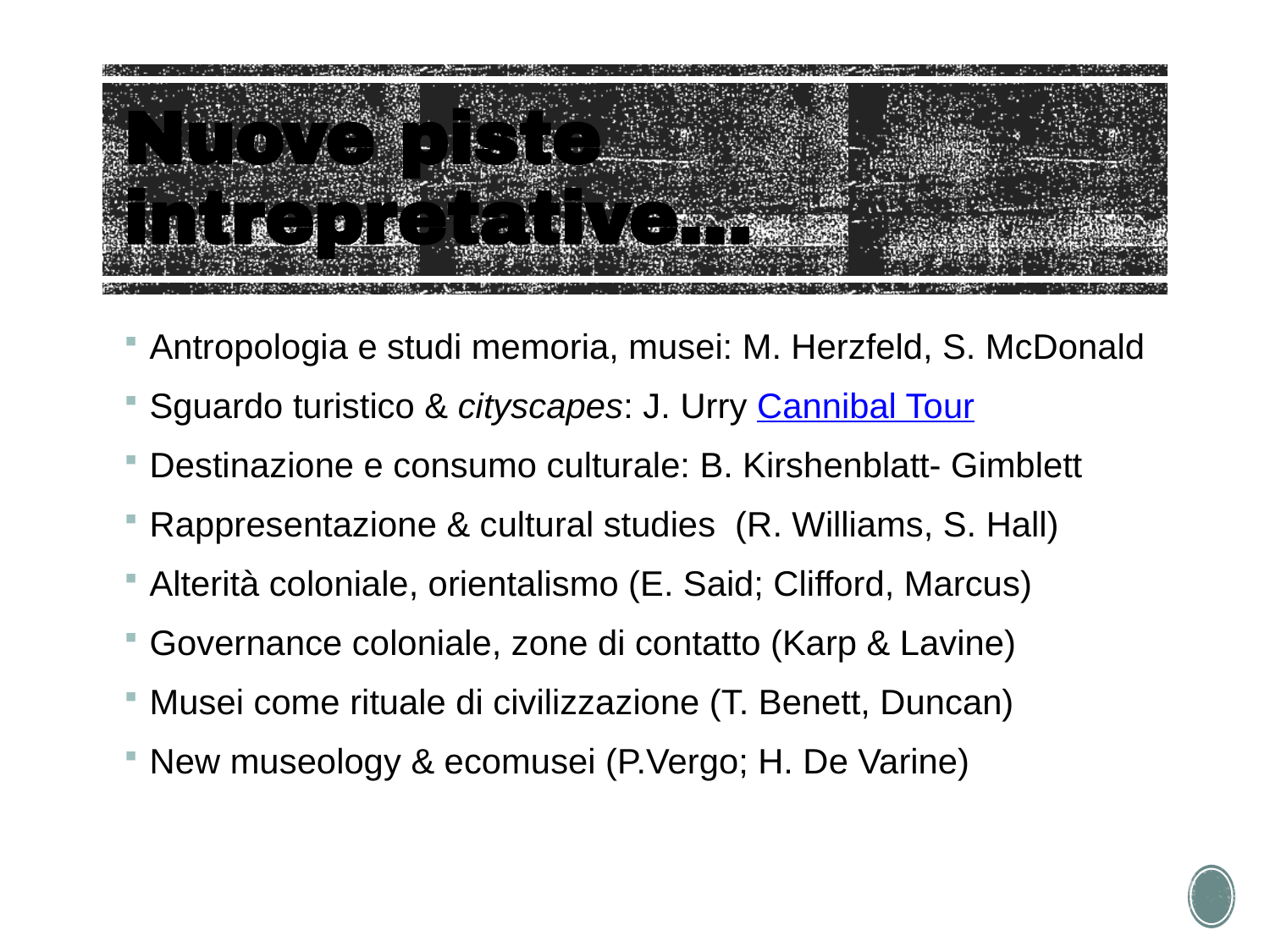

# Nuove piste intrepretative…

Antropologia e studi memoria, musei: M. Herzfeld, S. McDonald
Sguardo turistico & cityscapes: J. Urry Cannibal Tour
Destinazione e consumo culturale: B. Kirshenblatt- Gimblett
Rappresentazione & cultural studies  (R. Williams, S. Hall)
Alterità coloniale, orientalismo (E. Said; Clifford, Marcus)
Governance coloniale, zone di contatto (Karp & Lavine)
Musei come rituale di civilizzazione (T. Benett, Duncan)
New museology & ecomusei (P.Vergo; H. De Varine)